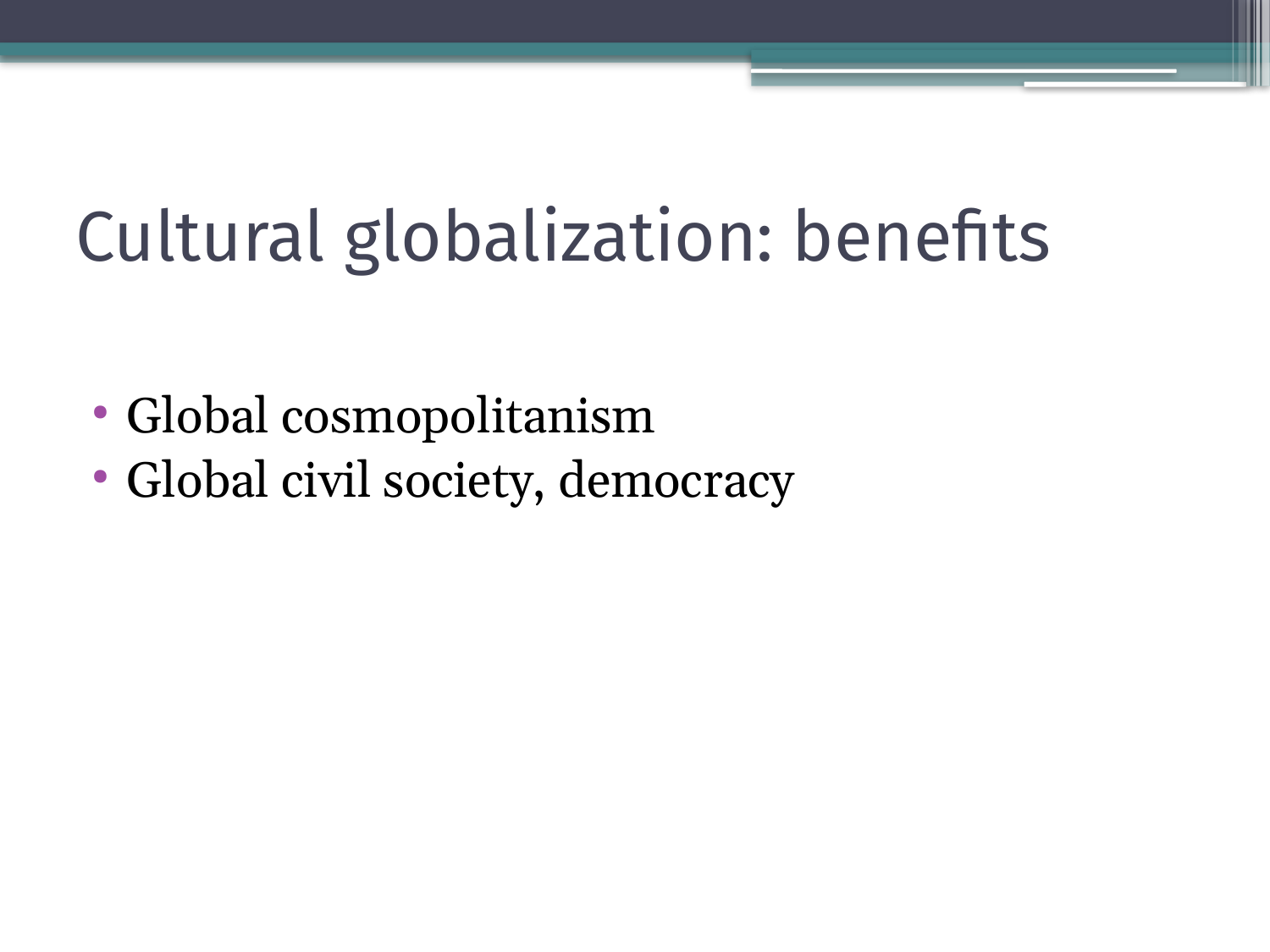

# Cultural globalization: benefits

Global cosmopolitanism
Global civil society, democracy